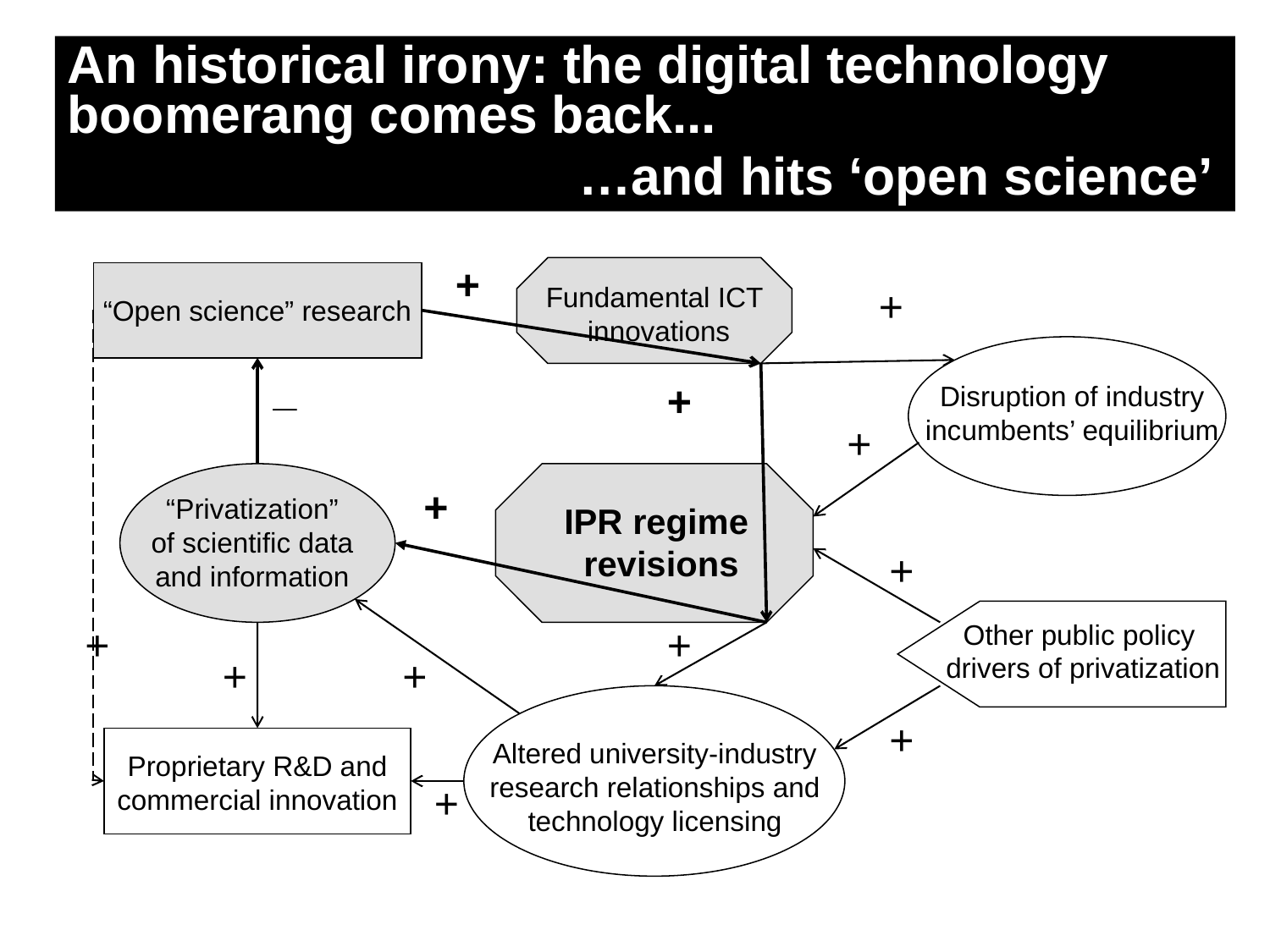

An historical irony: the digital technology boomerang comes back...
                                   …and hits ‘open science’
+

Fundamental ICT
 innovations
+
“Open science” research

_
+
Disruption of industry
incumbents’ equilibrium
+

+
“Privatization”
of scientific data
and information
IPR regime
 revisions
+

Other public policy
drivers of privatization
+
+
+
+

+

Altered university-industry
research relationships and
technology licensing
Proprietary R&D and
commercial innovation
+